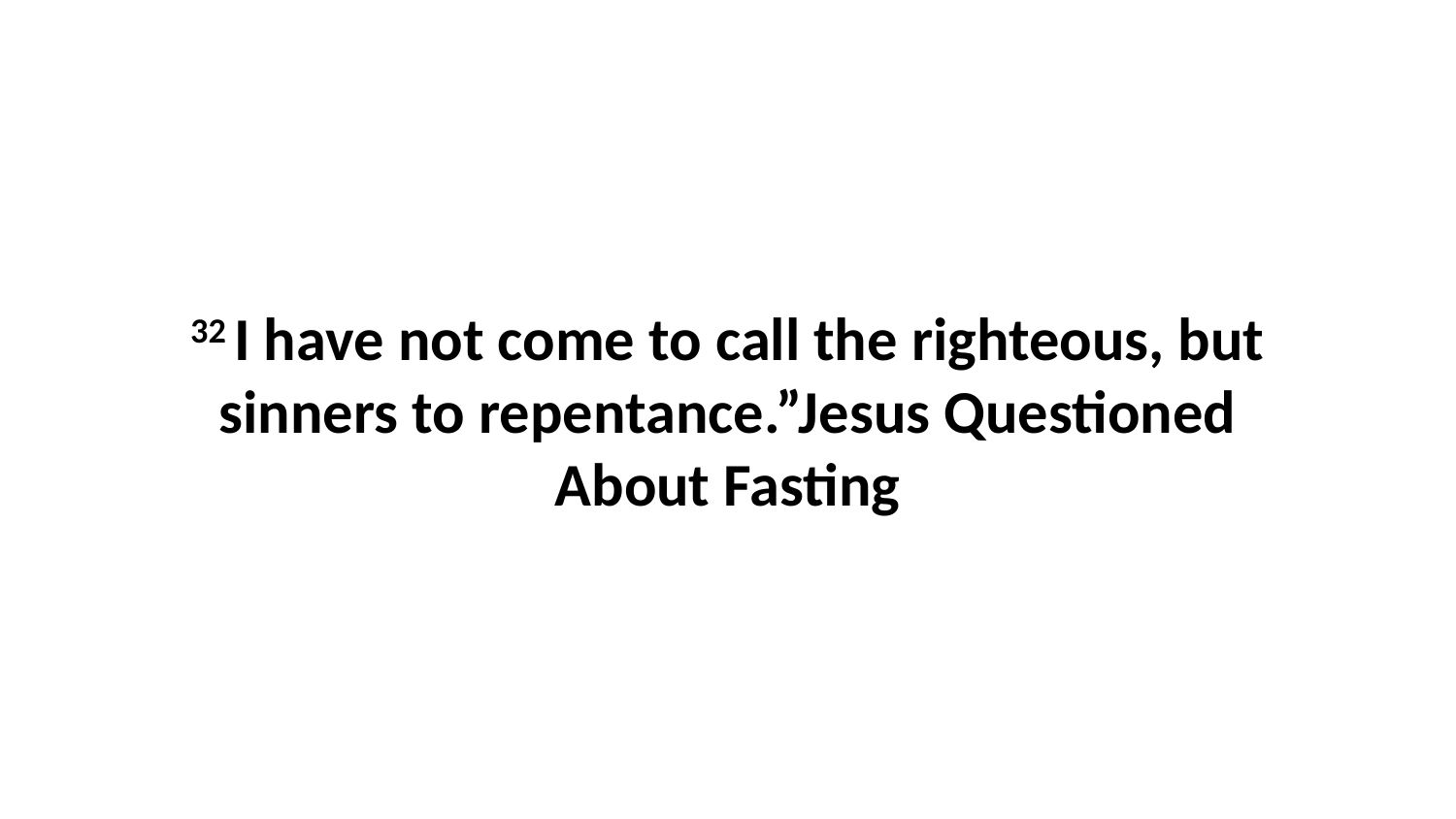

32 I have not come to call the righteous, but sinners to repentance.”Jesus Questioned About Fasting